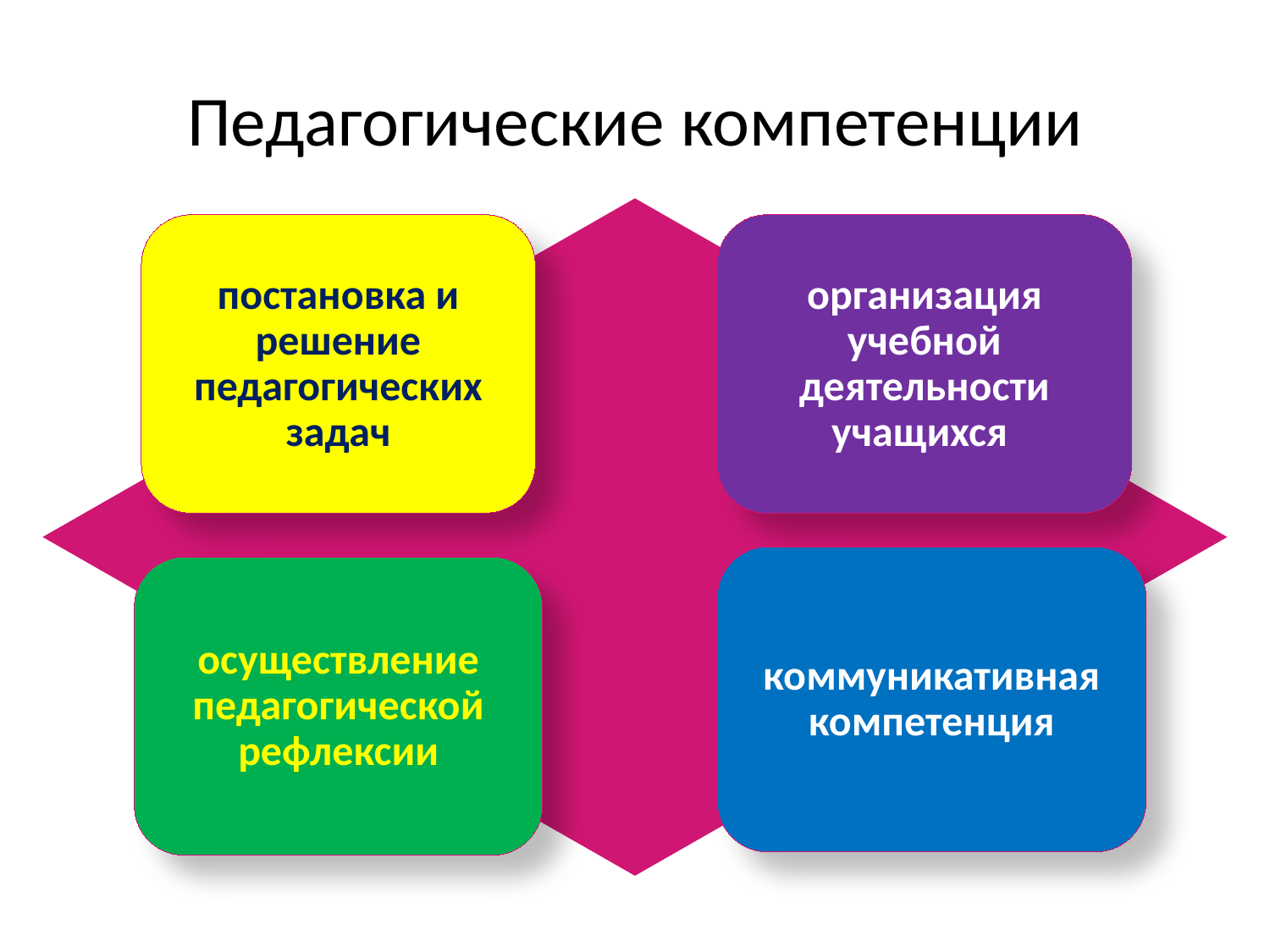

# Педагогические компетенции
постановка и решение педагогических задач
организация учебной деятельности учащихся
осуществление педагогической рефлексии
коммуникативная компетенция